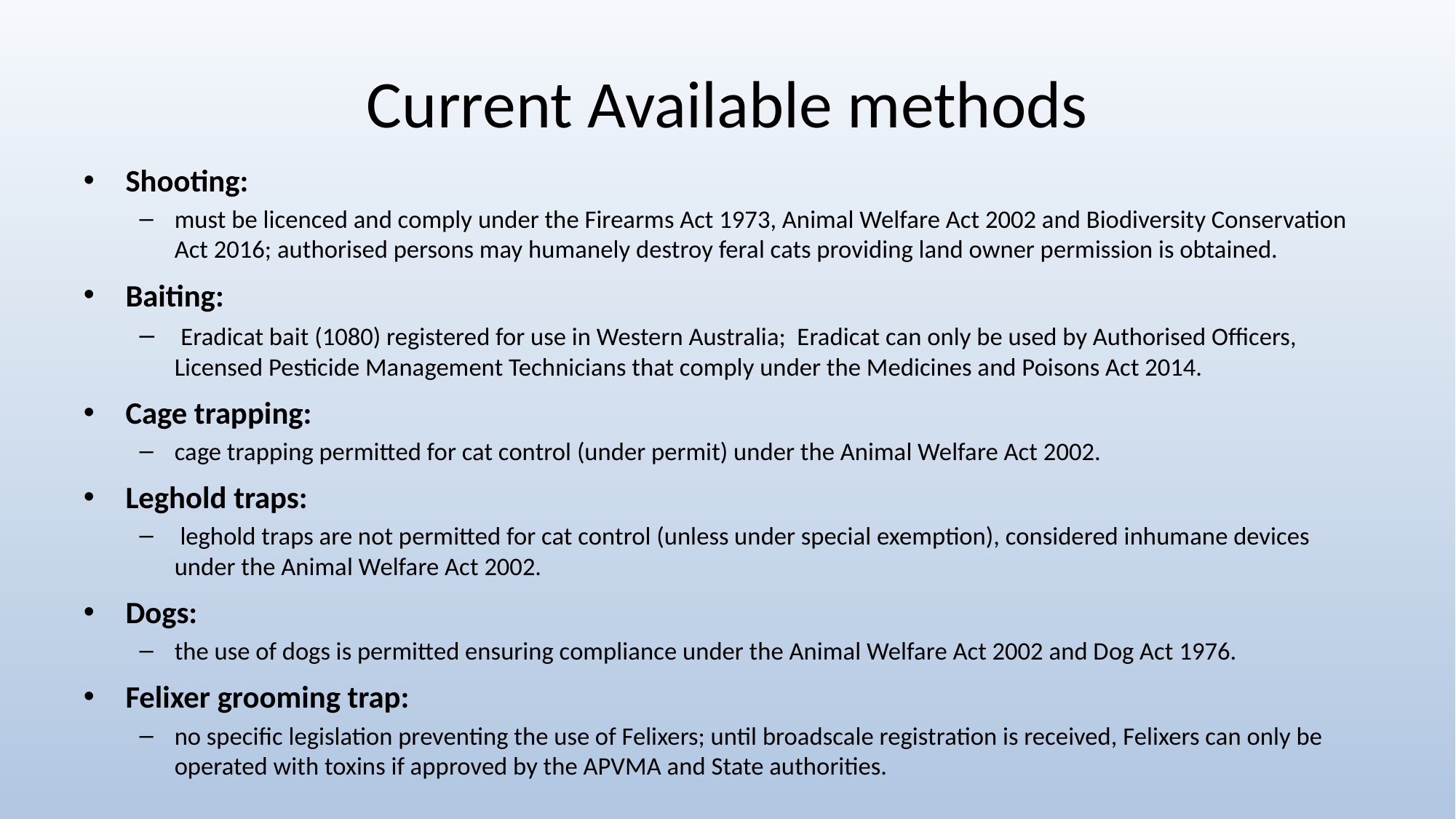

# Current Available methods
Shooting:
must be licenced and comply under the Firearms Act 1973, Animal Welfare Act 2002 and Biodiversity Conservation Act 2016; authorised persons may humanely destroy feral cats providing land owner permission is obtained.
Baiting:
 Eradicat bait (1080) registered for use in Western Australia;  Eradicat can only be used by Authorised Officers, Licensed Pesticide Management Technicians that comply under the Medicines and Poisons Act 2014.
Cage trapping:
cage trapping permitted for cat control (under permit) under the Animal Welfare Act 2002.
Leghold traps:
 leghold traps are not permitted for cat control (unless under special exemption), considered inhumane devices under the Animal Welfare Act 2002.
Dogs:
the use of dogs is permitted ensuring compliance under the Animal Welfare Act 2002 and Dog Act 1976.
Felixer grooming trap:
no specific legislation preventing the use of Felixers; until broadscale registration is received, Felixers can only be operated with toxins if approved by the APVMA and State authorities.